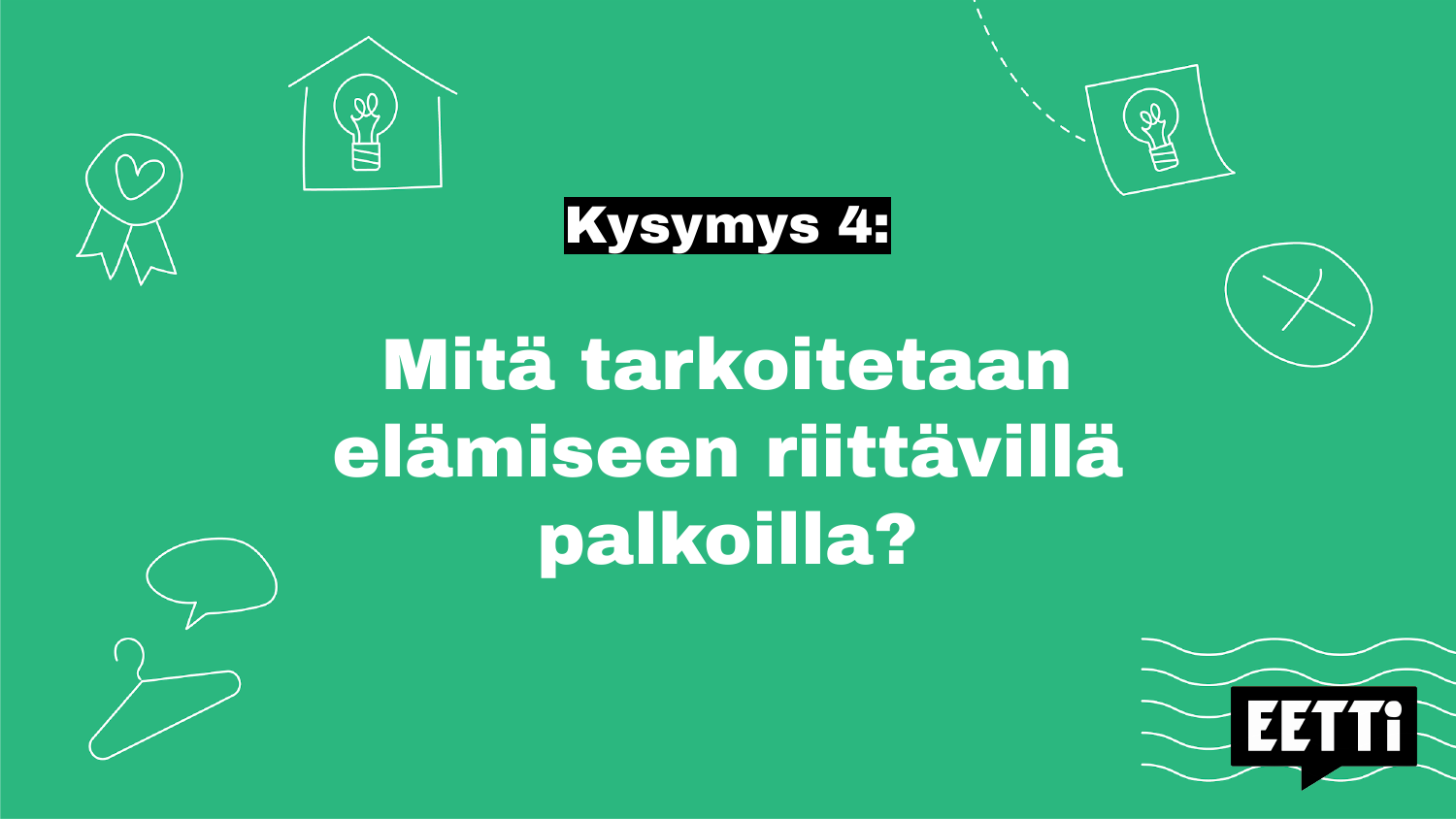

# Kysymys 4:

Mitä tarkoitetaan elämiseen riittävillä palkoilla?